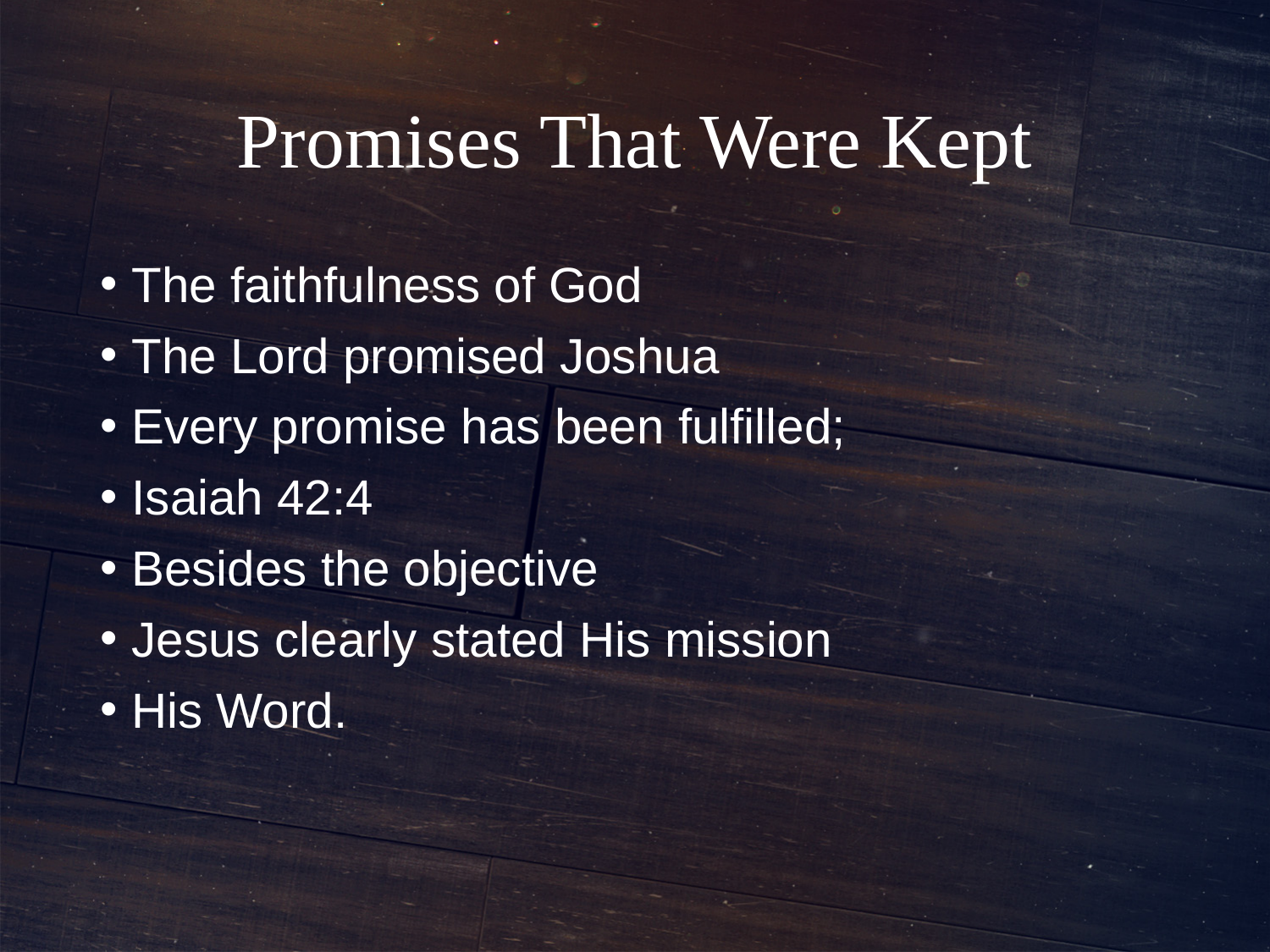

# Promises That Were Kept
The faithfulness of God
The Lord promised Joshua
Every promise has been fulfilled;
Isaiah 42:4
Besides the objective
Jesus clearly stated His mission
His Word.